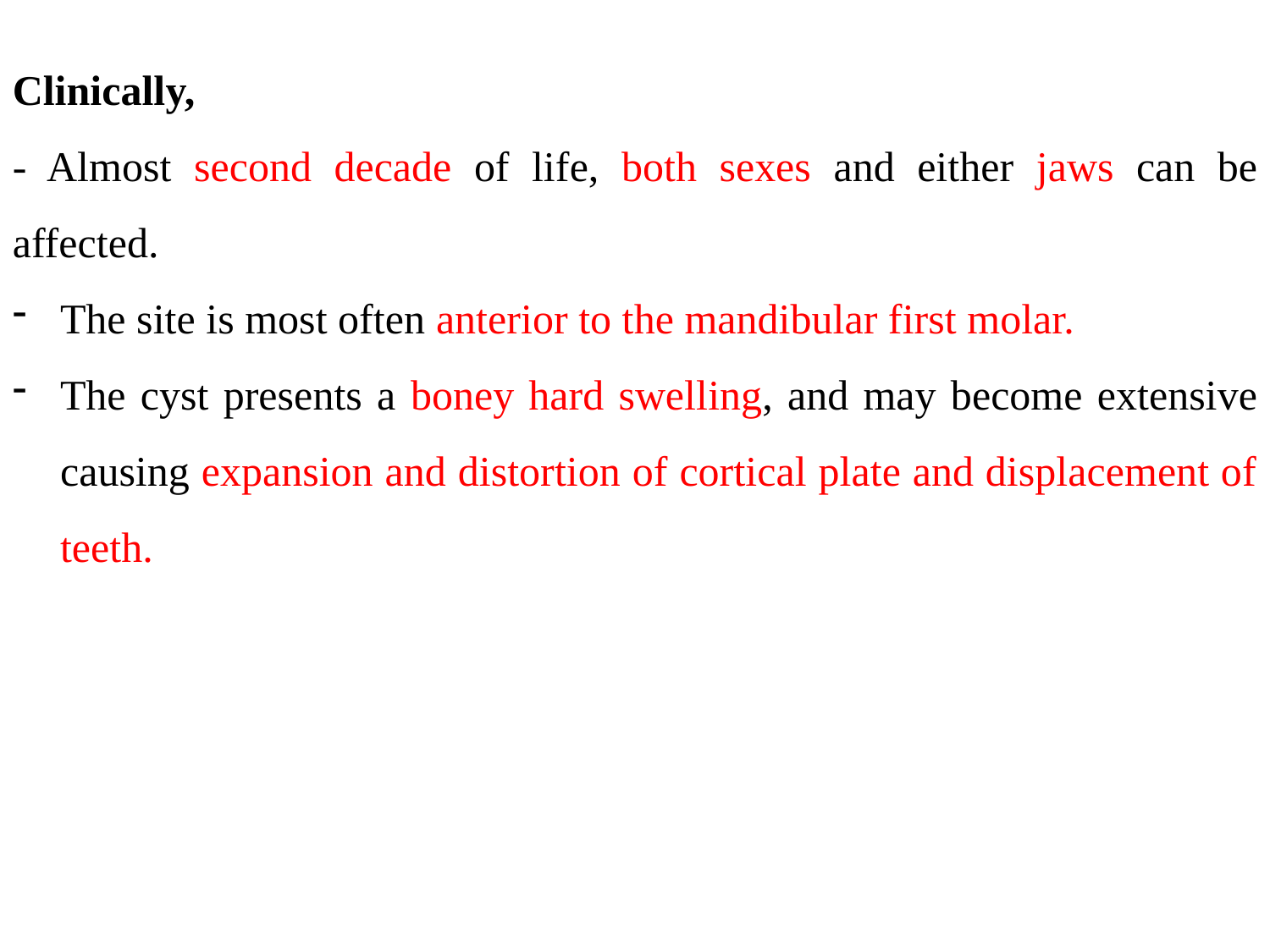

Clinically,
- Almost second decade of life, both sexes and either jaws can be affected.
The site is most often anterior to the mandibular first molar.
The cyst presents a boney hard swelling, and may become extensive causing expansion and distortion of cortical plate and displacement of teeth.